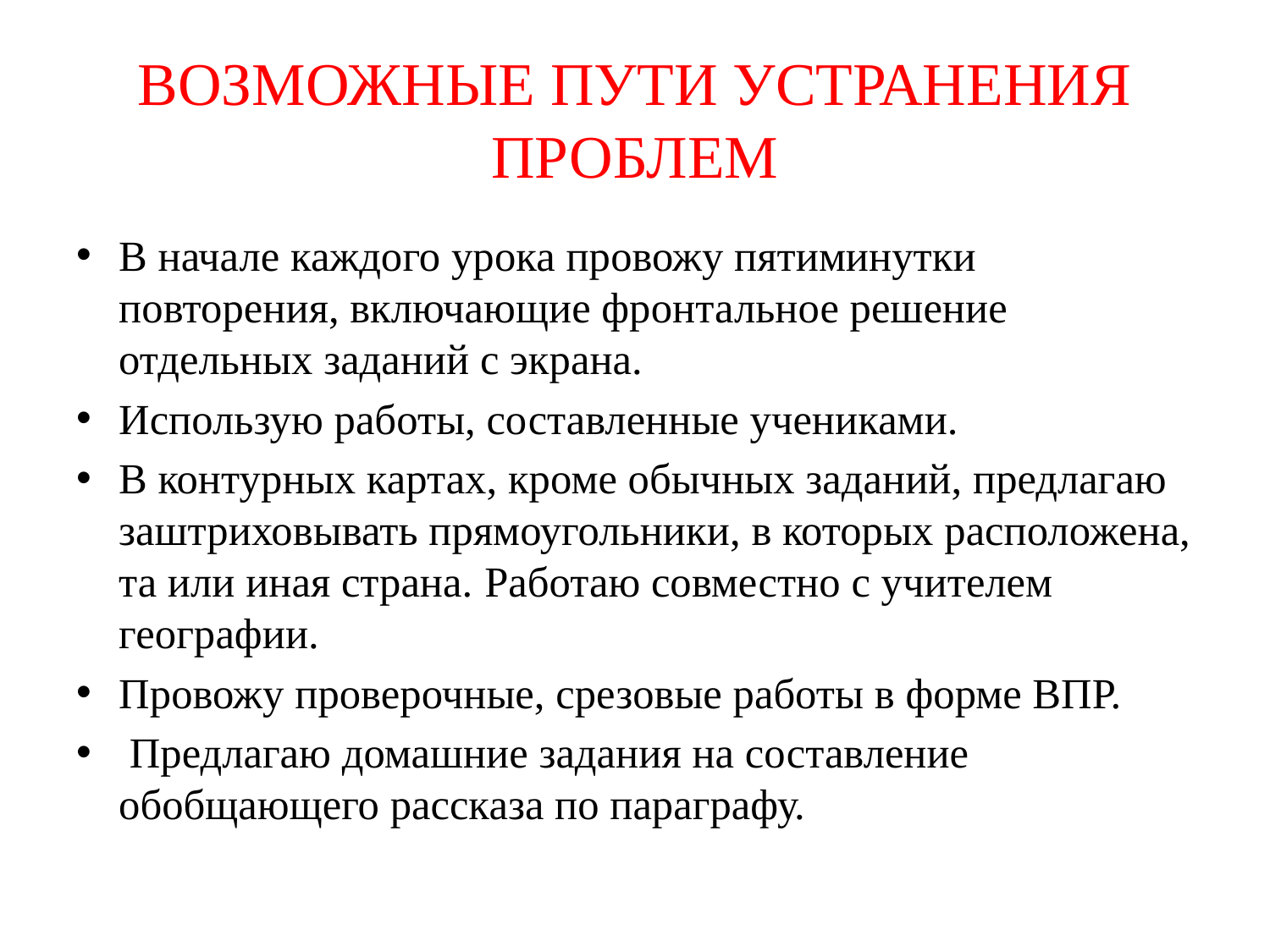

# возможные пути устранения проблем
В начале каждого урока провожу пятиминутки повторения, включающие фронтальное решение отдельных заданий с экрана.
Использую работы, составленные учениками.
В контурных картах, кроме обычных заданий, предлагаю заштриховывать прямоугольники, в которых расположена, та или иная страна. Работаю совместно с учителем географии.
Провожу проверочные, срезовые работы в форме ВПР.
 Предлагаю домашние задания на составление обобщающего рассказа по параграфу.